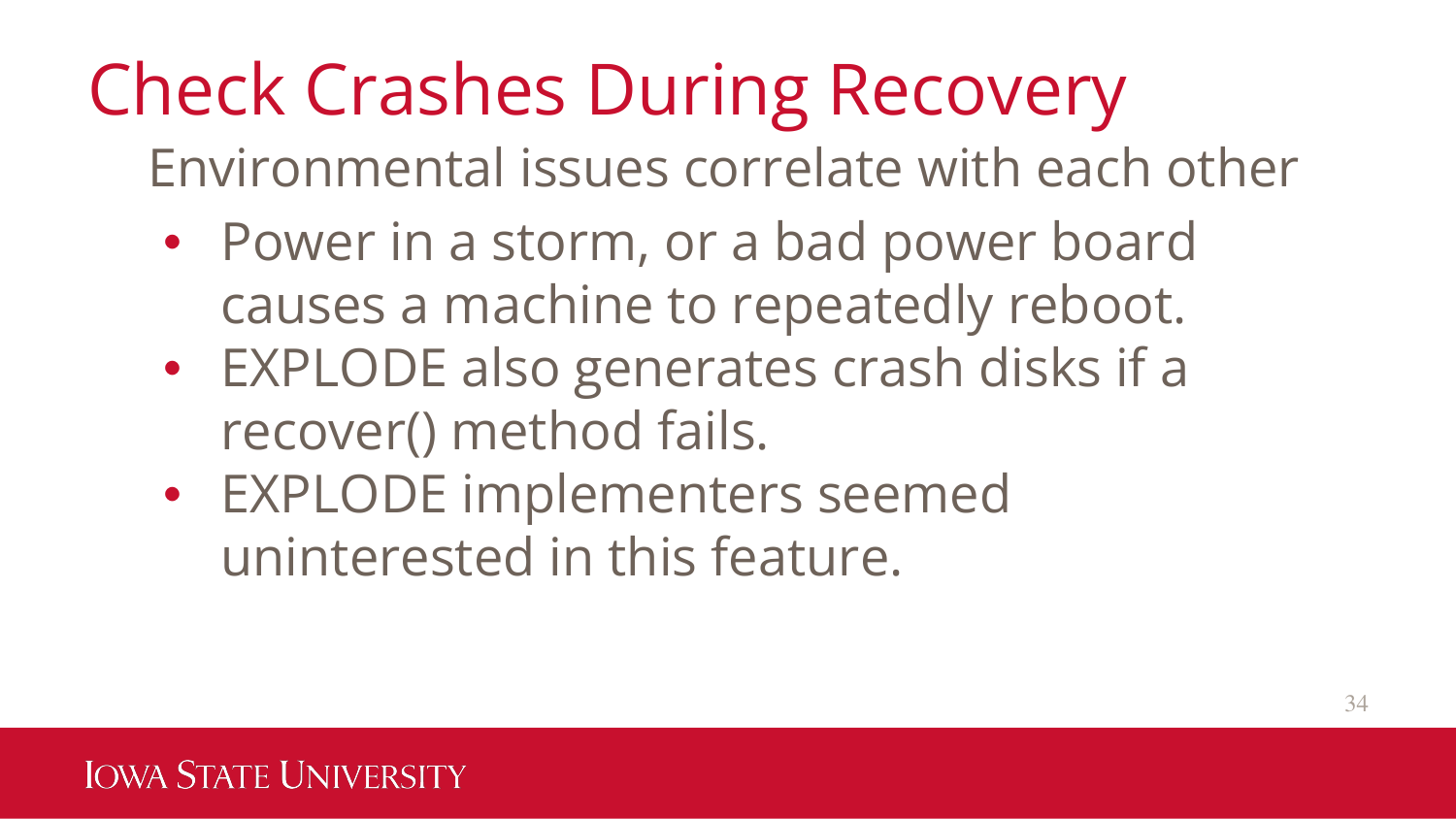

# Check Crashes During Recovery
Environmental issues correlate with each other
Power in a storm, or a bad power board causes a machine to repeatedly reboot.
EXPLODE also generates crash disks if a recover() method fails.
EXPLODE implementers seemed uninterested in this feature.

34